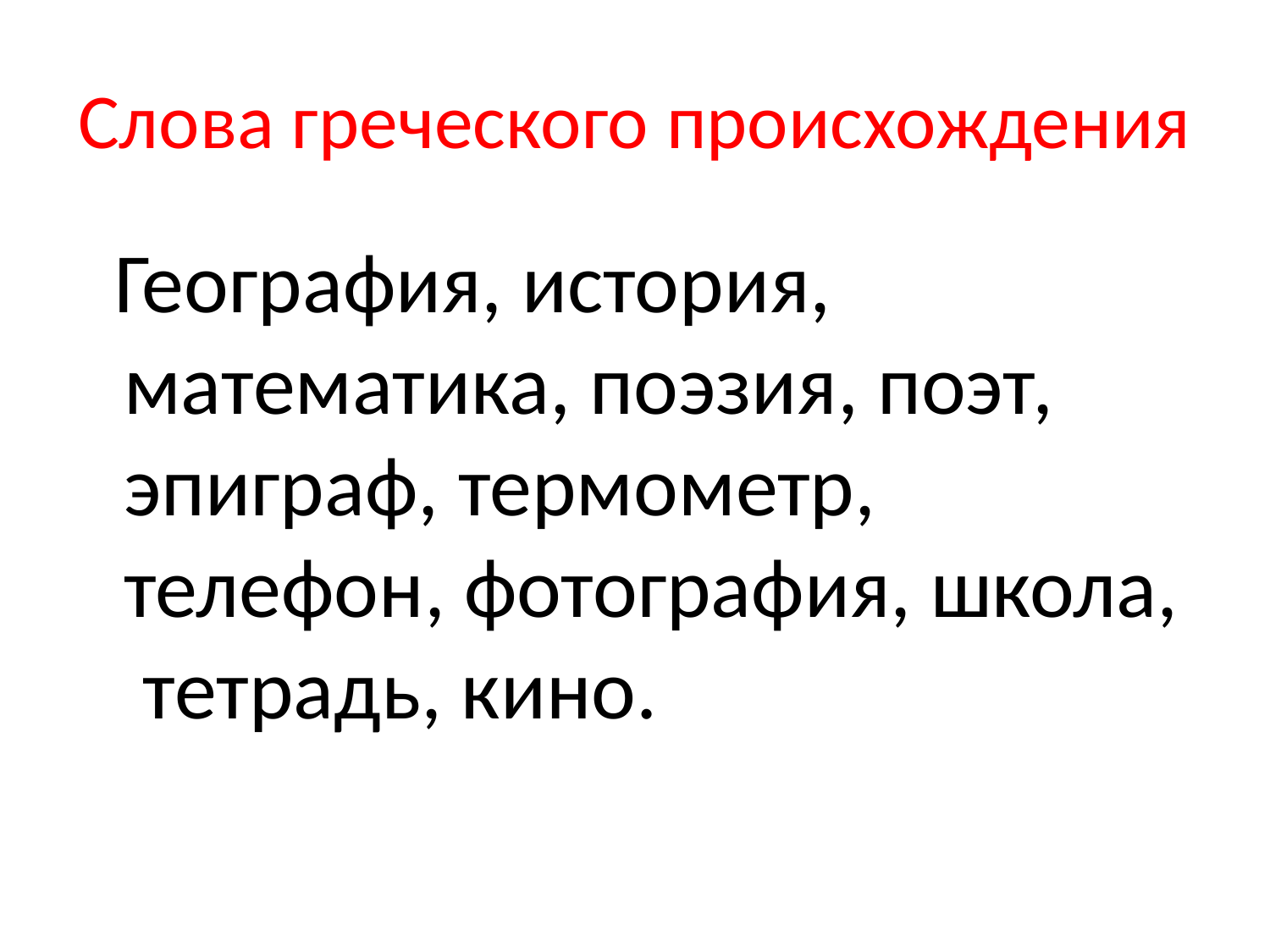

# Слова греческого происхождения
  География, история, математика, поэзия, поэт, эпиграф, термометр, телефон, фотография, школа,  тетрадь, кино.